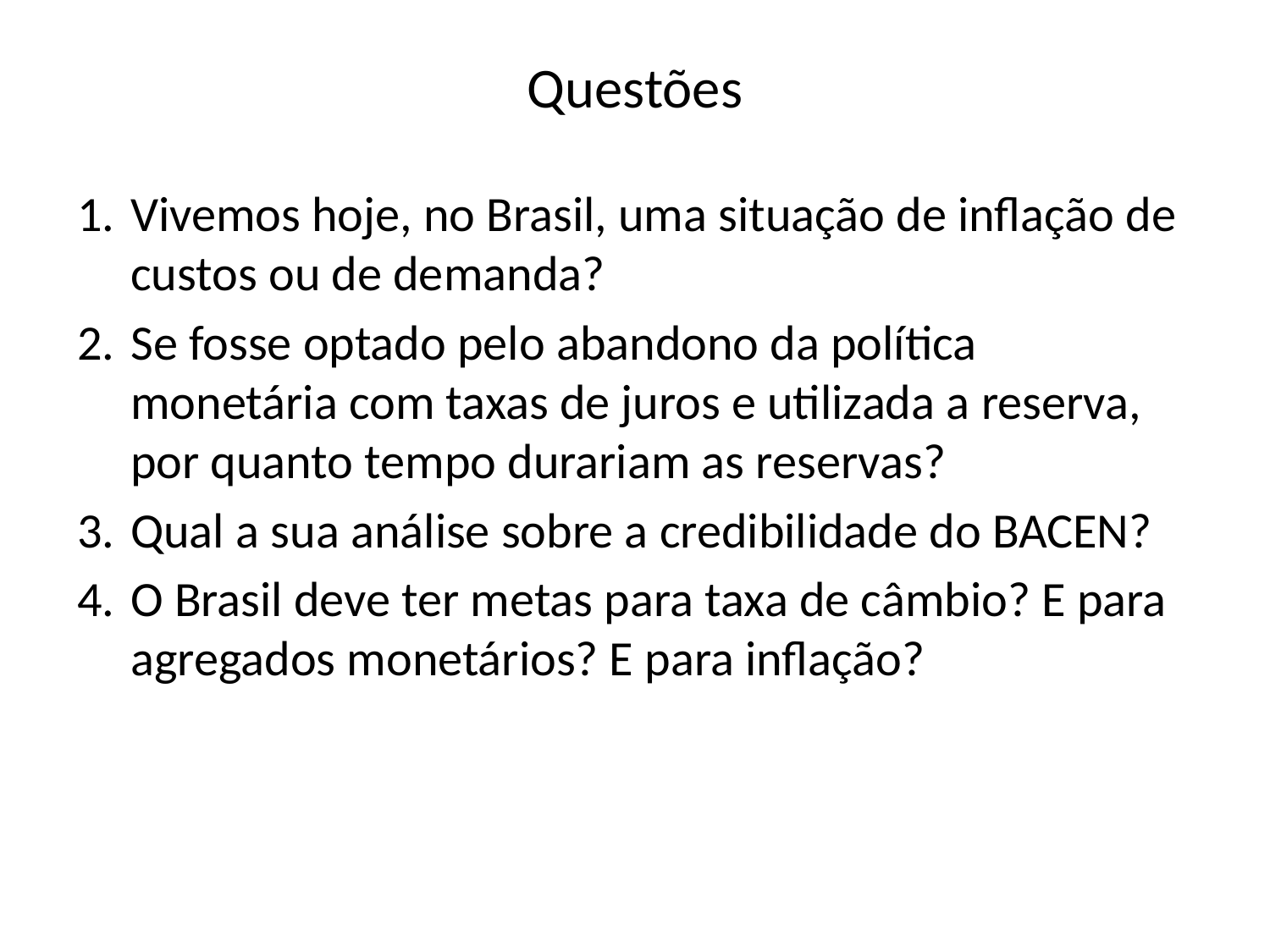

# Questões
Vivemos hoje, no Brasil, uma situação de inflação de custos ou de demanda?
Se fosse optado pelo abandono da política monetária com taxas de juros e utilizada a reserva, por quanto tempo durariam as reservas?
Qual a sua análise sobre a credibilidade do BACEN?
O Brasil deve ter metas para taxa de câmbio? E para agregados monetários? E para inflação?